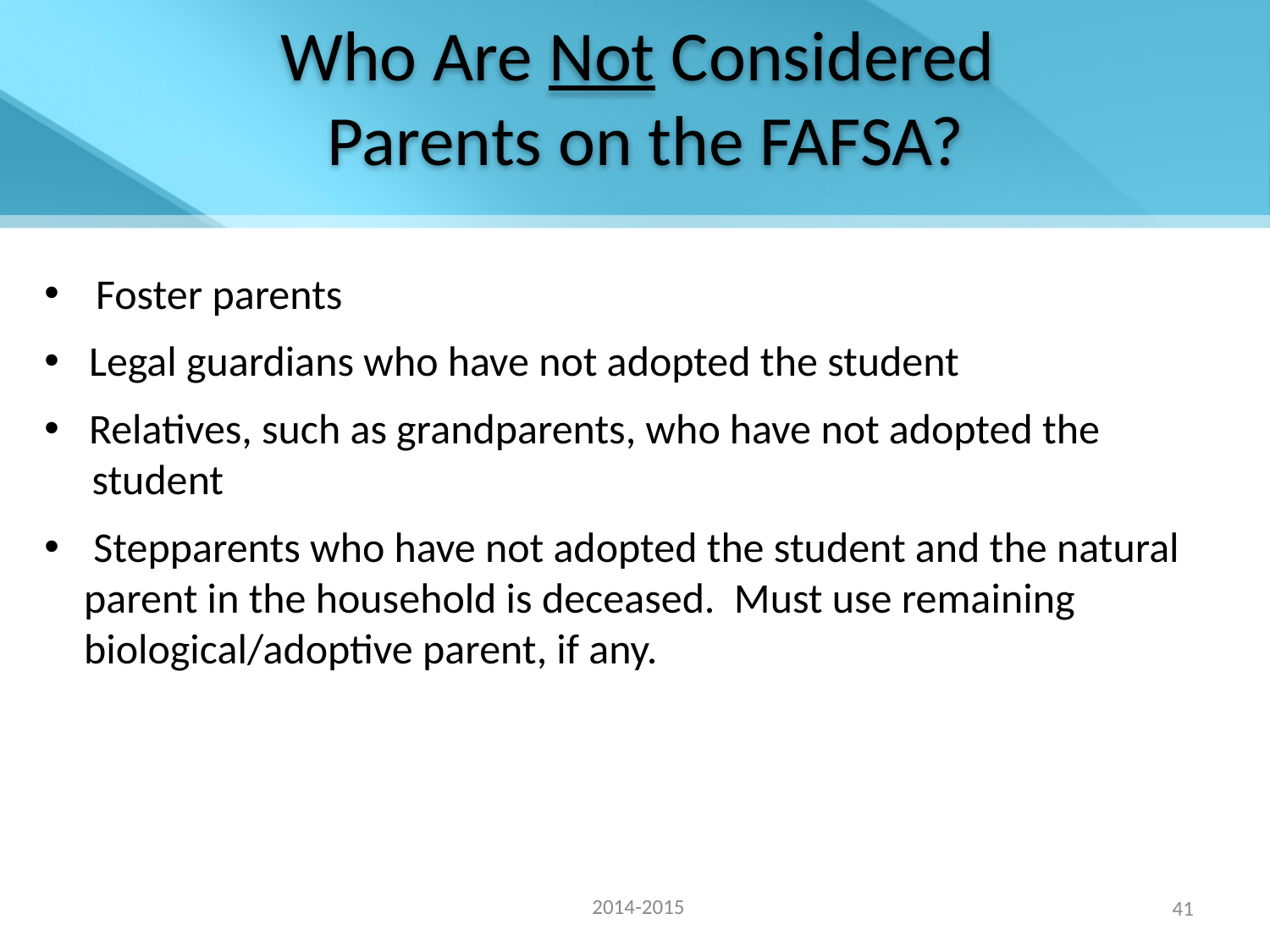

Who Are Not Considered
Parents on the FAFSA?

   Foster parents

   Legal guardians who have not adopted the student

   Relatives, such as grandparents, who have not adopted the
     student

 Stepparents who have not adopted the student and the natural parent in the household is deceased.  Must use remaining biological/adoptive parent, if any.

2014-2015
41